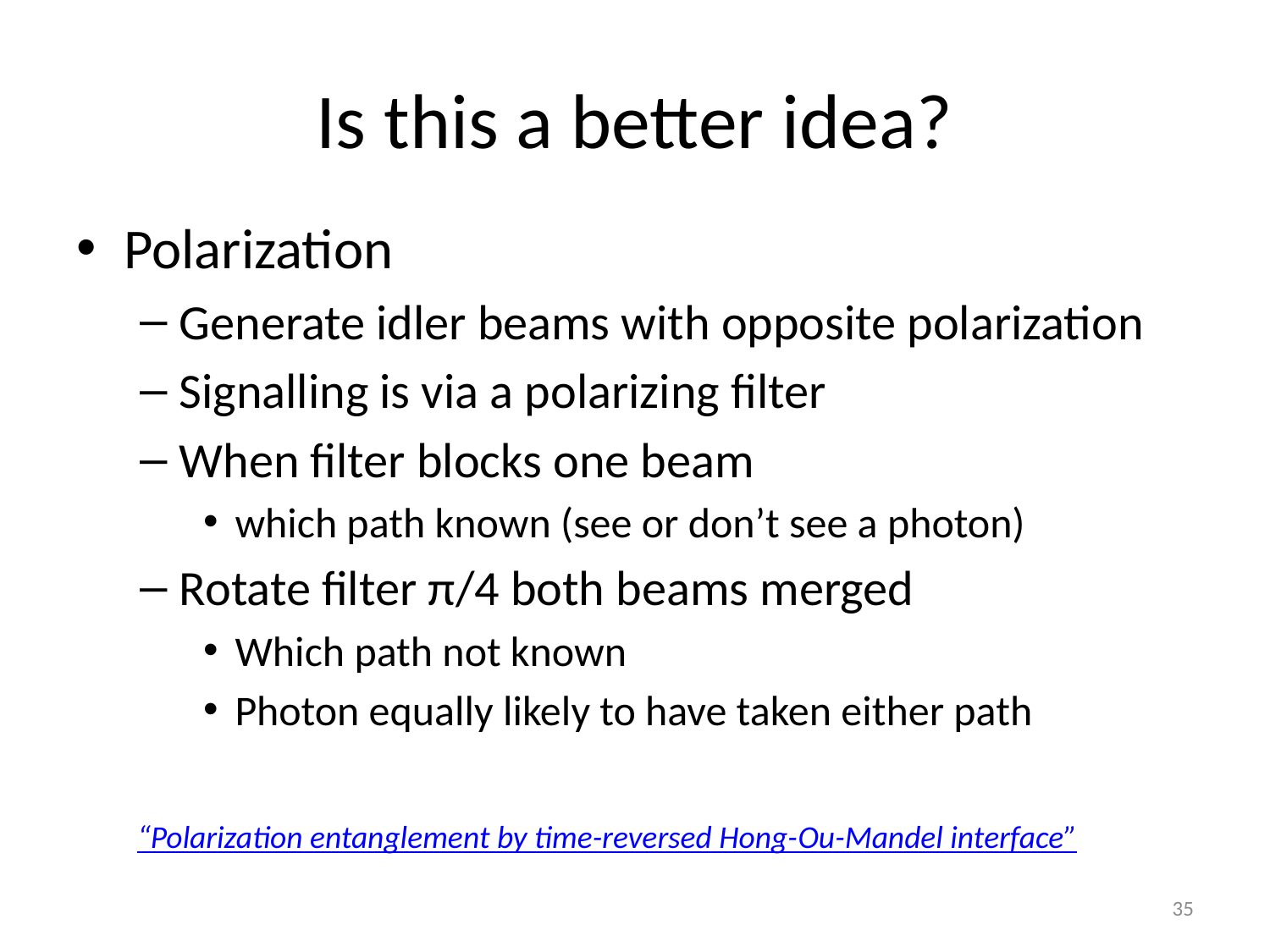

# Is this a better idea?
Polarization
Generate idler beams with opposite polarization
Signalling is via a polarizing filter
When filter blocks one beam
which path known (see or don’t see a photon)
Rotate filter π/4 both beams merged
Which path not known
Photon equally likely to have taken either path
“Polarization entanglement by time-reversed Hong-Ou-Mandel interface”

35